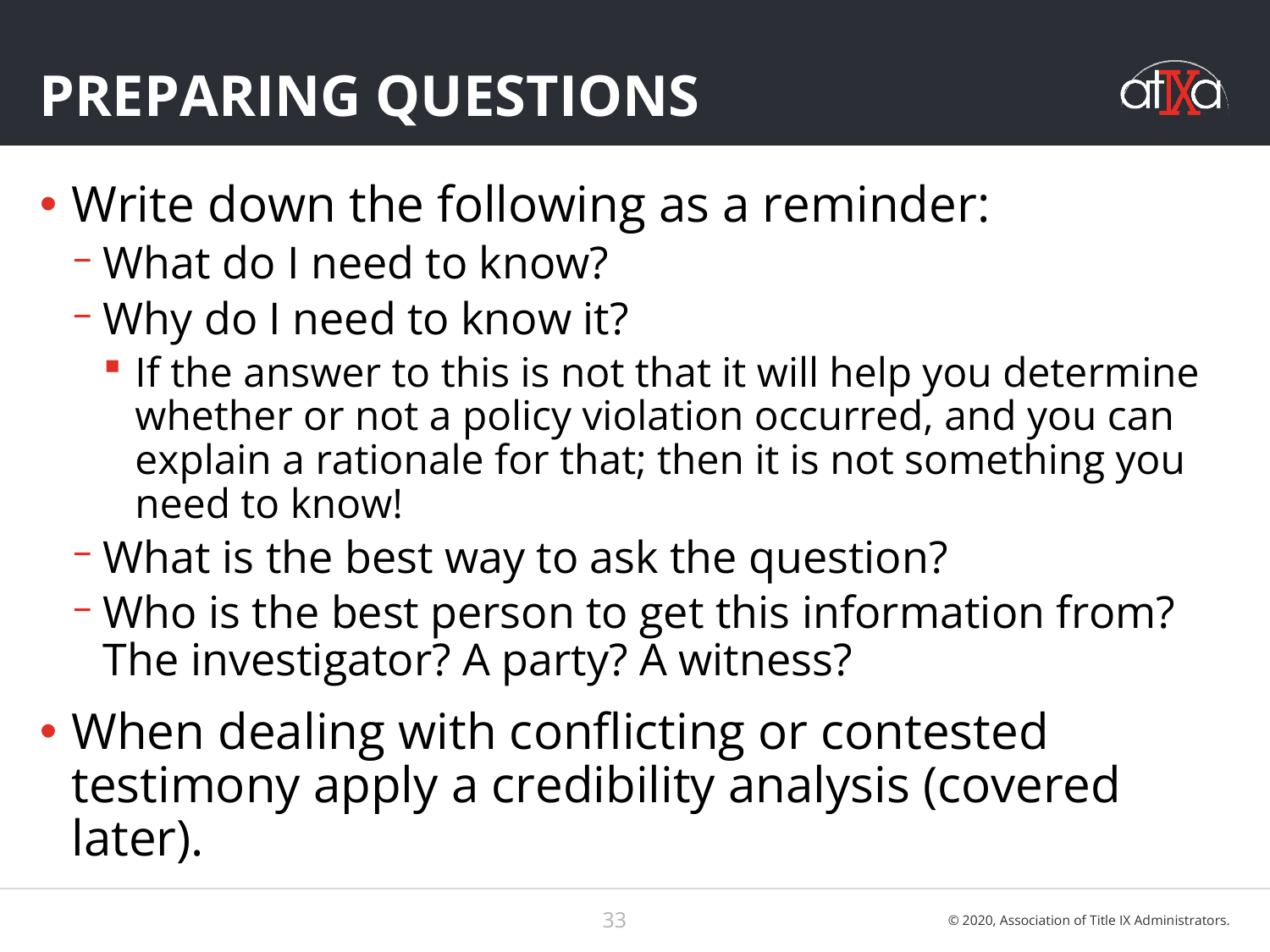

# Preparing questions
Write down the following as a reminder:
What do I need to know?
Why do I need to know it?
If the answer to this is not that it will help you determine whether or not a policy violation occurred, and you can explain a rationale for that; then it is not something you need to know!
What is the best way to ask the question?
Who is the best person to get this information from? The investigator? A party? A witness?
When dealing with conflicting or contested testimony apply a credibility analysis (covered later).

33